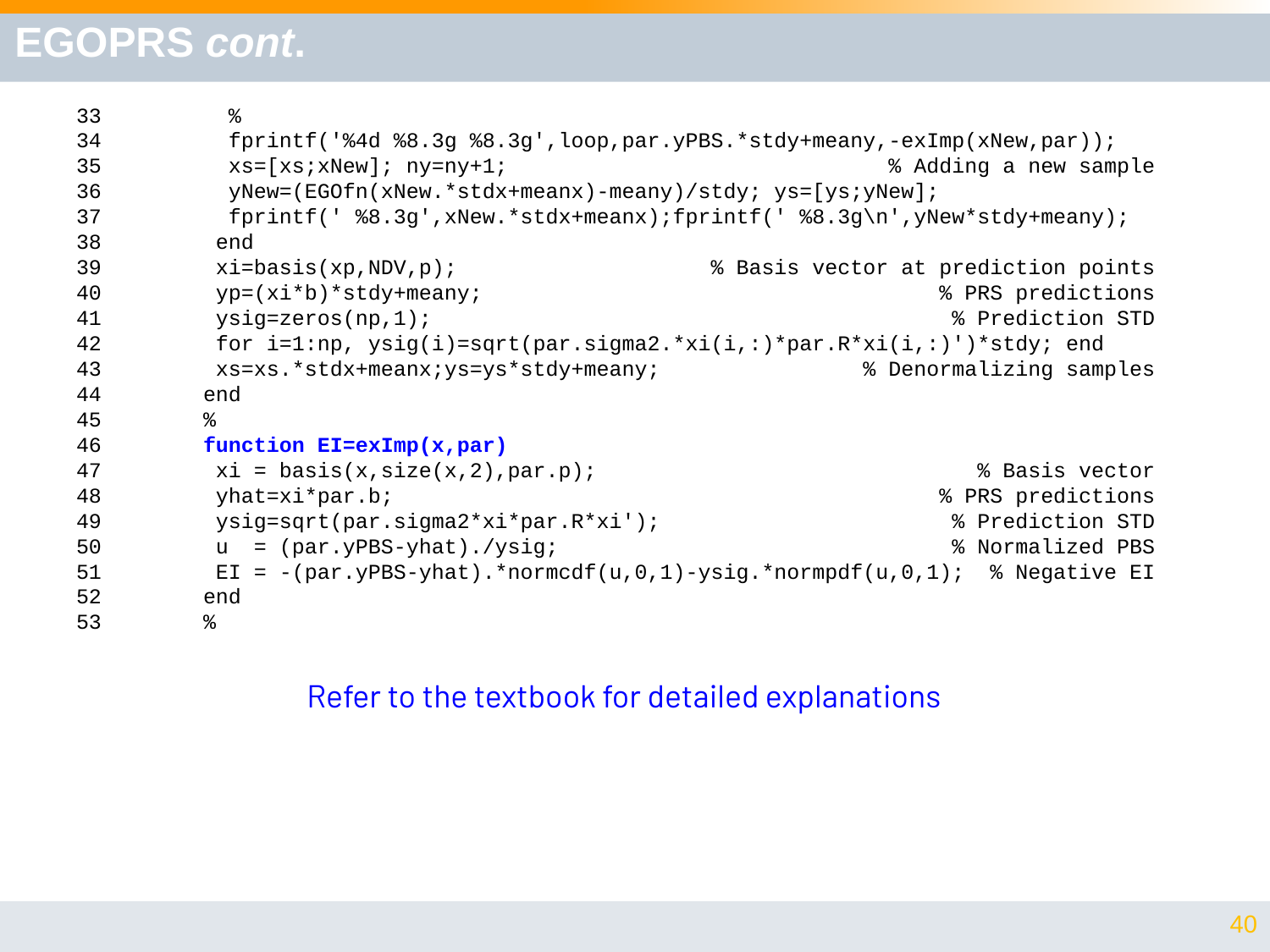

# EGOPRS cont.
33	  %
34	  fprintf('%4d %8.3g %8.3g',loop,par.yPBS.*stdy+meany,-exImp(xNew,par));
35	  xs=[xs;xNew]; ny=ny+1;                              % Adding a new sample
36	  yNew=(EGOfn(xNew.*stdx+meanx)-meany)/stdy; ys=[ys;yNew];
37	  fprintf(' %8.3g',xNew.*stdx+meanx);fprintf(' %8.3g\n',yNew*stdy+meany);
38	 end
39	 xi=basis(xp,NDV,p);                    % Basis vector at prediction points
40	 yp=(xi*b)*stdy+meany;                                    % PRS predictions
41	 ysig=zeros(np,1);                                         % Prediction STD
42	 for i=1:np, ysig(i)=sqrt(par.sigma2.*xi(i,:)*par.R*xi(i,:)')*stdy; end
43	 xs=xs.*stdx+meanx;ys=ys*stdy+meany;                % Denormalizing samples
44	end
45	%
46	function EI=exImp(x,par)
47	 xi = basis(x,size(x,2),par.p);                              % Basis vector
48	 yhat=xi*par.b;                                           % PRS predictions
49	 ysig=sqrt(par.sigma2*xi*par.R*xi');                       % Prediction STD
50	 u  = (par.yPBS-yhat)./ysig;                               % Normalized PBS
51	 EI = -(par.yPBS-yhat).*normcdf(u,0,1)-ysig.*normpdf(u,0,1);  % Negative EI
52	end
53	%
Refer to the textbook for detailed explanations